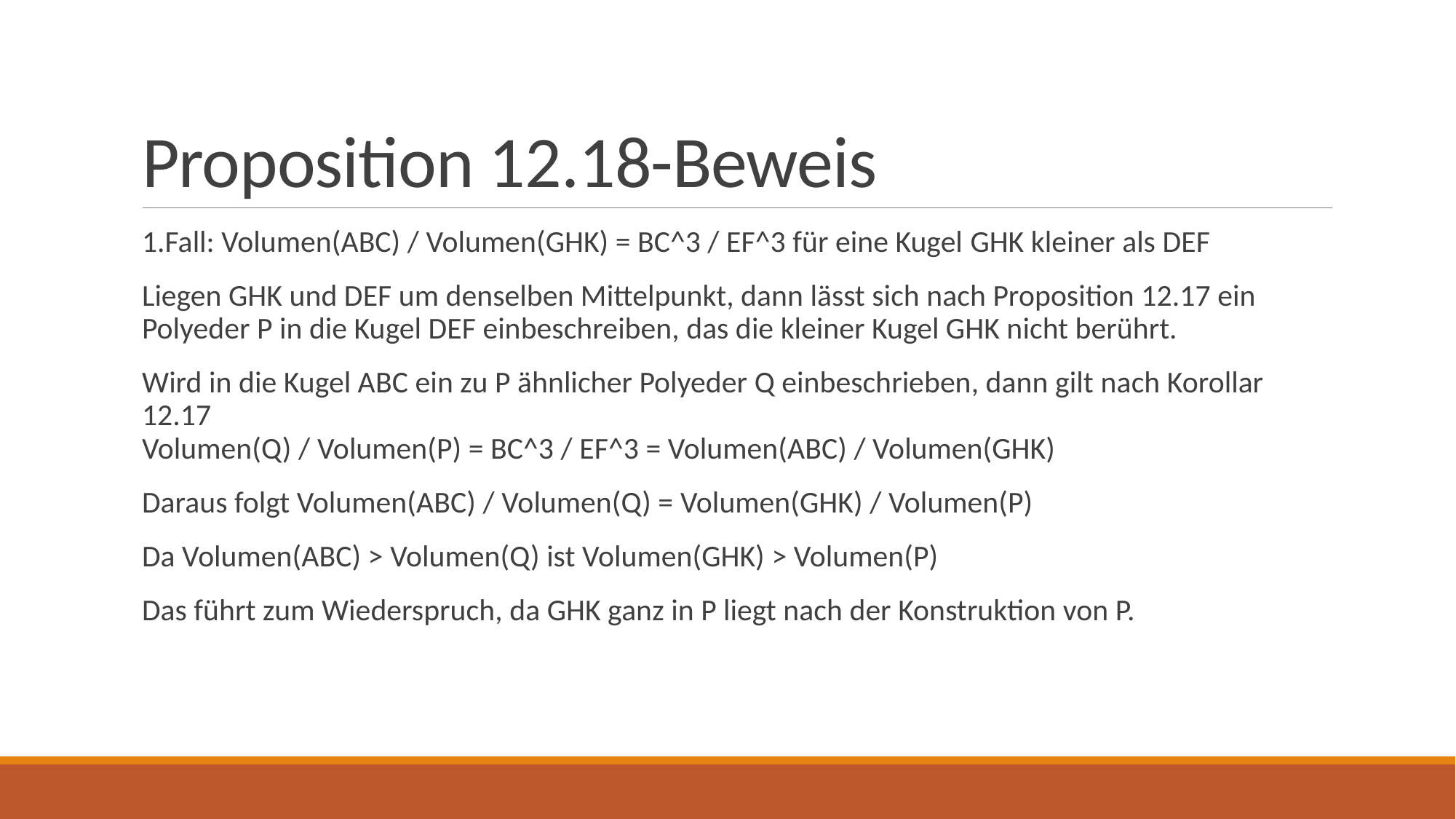

# Proposition 12.18-Beweis
1.Fall: Volumen(ABC) / Volumen(GHK) = BC^3 / EF^3 für eine Kugel GHK kleiner als DEF
Liegen GHK und DEF um denselben Mittelpunkt, dann lässt sich nach Proposition 12.17 ein Polyeder P in die Kugel DEF einbeschreiben, das die kleiner Kugel GHK nicht berührt.
Wird in die Kugel ABC ein zu P ähnlicher Polyeder Q einbeschrieben, dann gilt nach Korollar 12.17
Volumen(Q) / Volumen(P) = BC^3 / EF^3 = Volumen(ABC) / Volumen(GHK)
Daraus folgt Volumen(ABC) / Volumen(Q) = Volumen(GHK) / Volumen(P)
Da Volumen(ABC) > Volumen(Q) ist Volumen(GHK) > Volumen(P)
Das führt zum Wiederspruch, da GHK ganz in P liegt nach der Konstruktion von P.